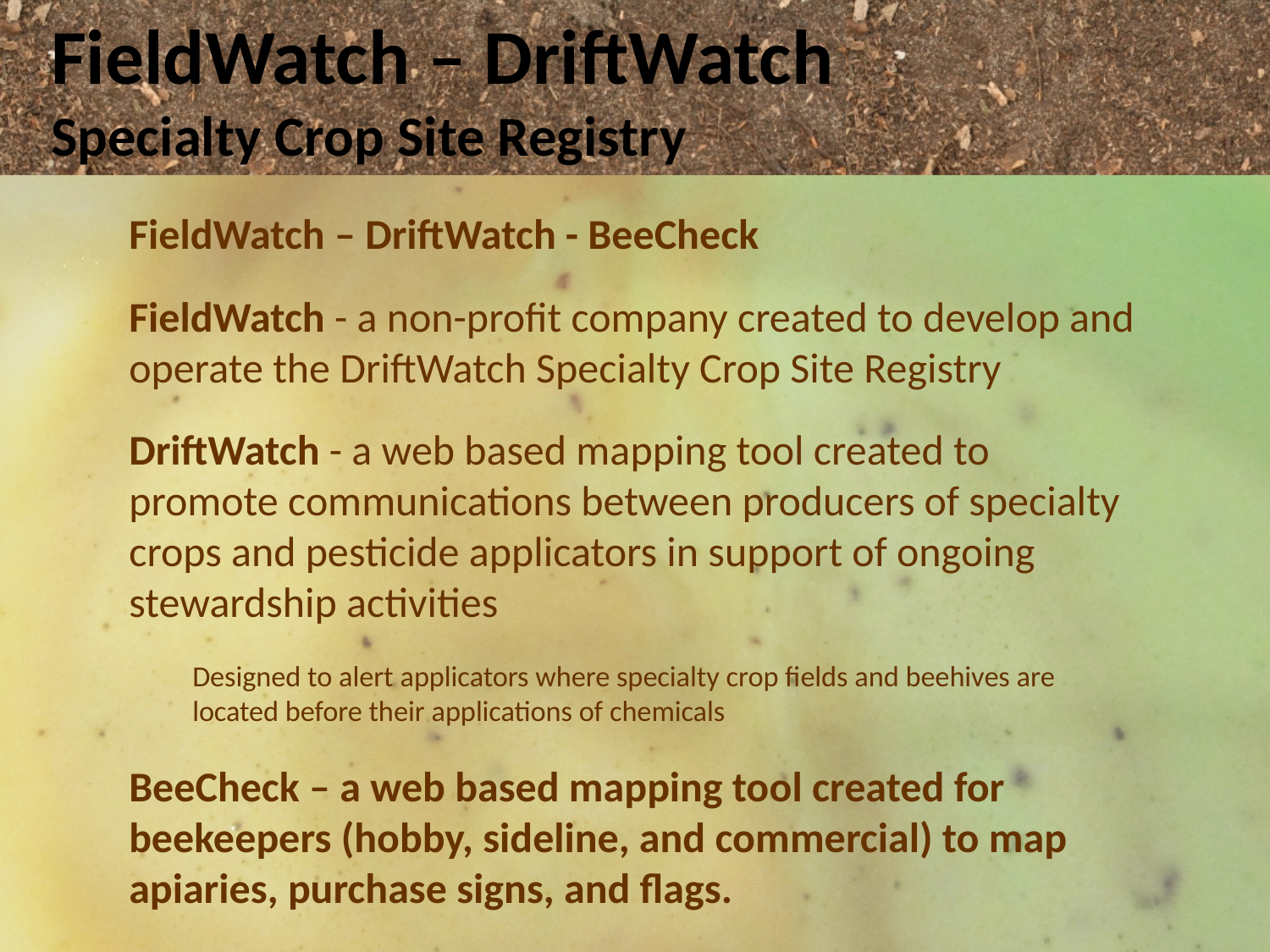

FieldWatch – DriftWatch
Specialty Crop Site Registry

FieldWatch – DriftWatch - BeeCheck
FieldWatch - a non-profit company created to develop and operate the DriftWatch Specialty Crop Site Registry
DriftWatch - a web based mapping tool created to promote communications between producers of specialty crops and pesticide applicators in support of ongoing stewardship activities
Designed to alert applicators where specialty crop fields and beehives are located before their applications of chemicals
BeeCheck – a web based mapping tool created for beekeepers (hobby, sideline, and commercial) to map apiaries, purchase signs, and flags.